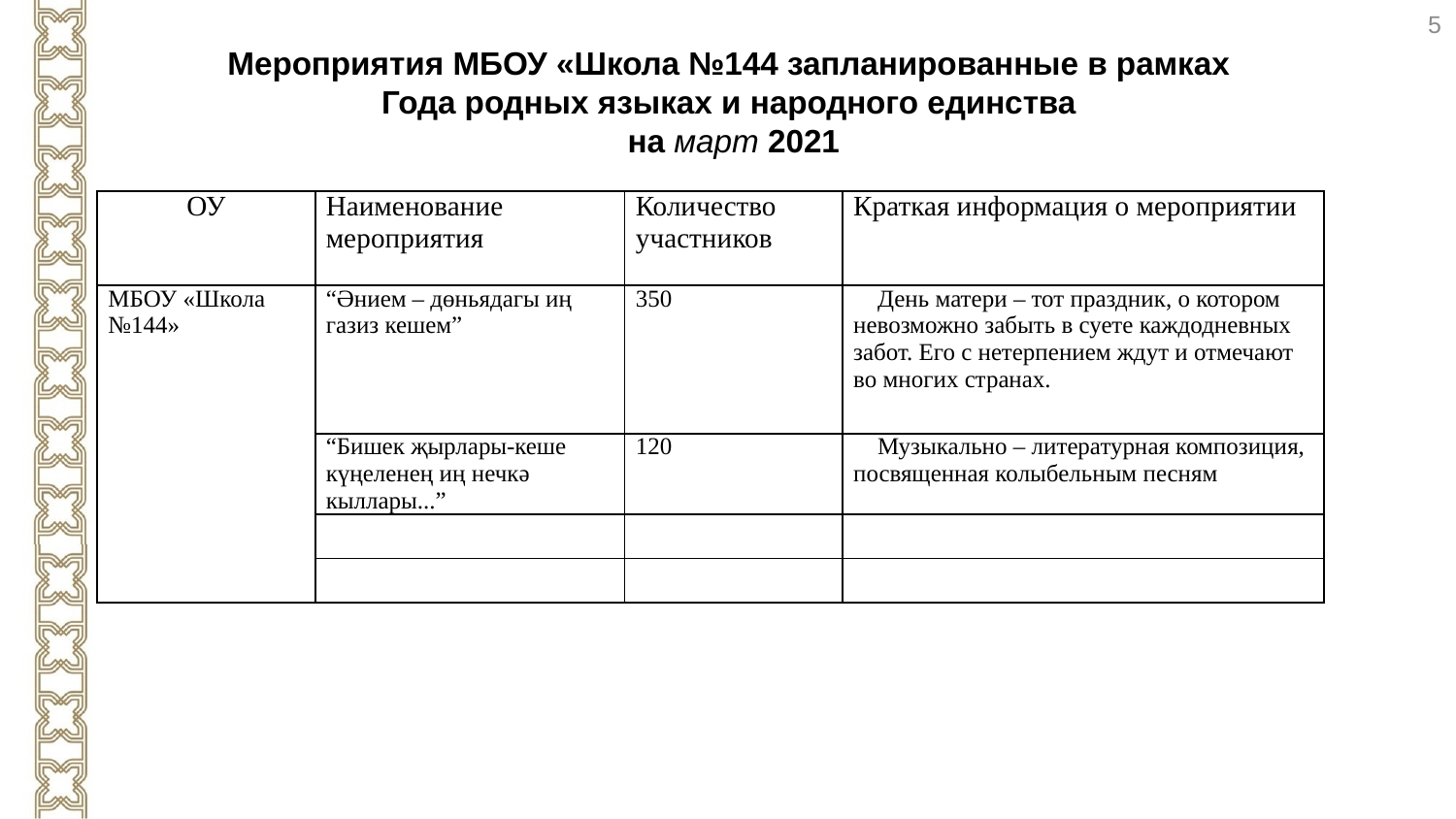

5
# Мероприятия МБОУ «Школа №144 запланированные в рамках Года родных языках и народного единства на март 2021
| ОУ | Наименование мероприятия | Количество участников | Краткая информация о мероприятии |
| --- | --- | --- | --- |
| МБОУ «Школа №144» | “Әнием – дөньядагы иң газиз кешем” | 350 | День матери – тот праздник, о котором невозможно забыть в суете каждодневных забот. Его с нетерпением ждут и отмечают во многих странах. |
|  | “Бишек җырлары-кеше күңеленең иң нечкә кыллары...” | 120 | Музыкально – литературная композиция, посвященная колыбельным песням |
|  |  |  |  |
|  |  |  |  |